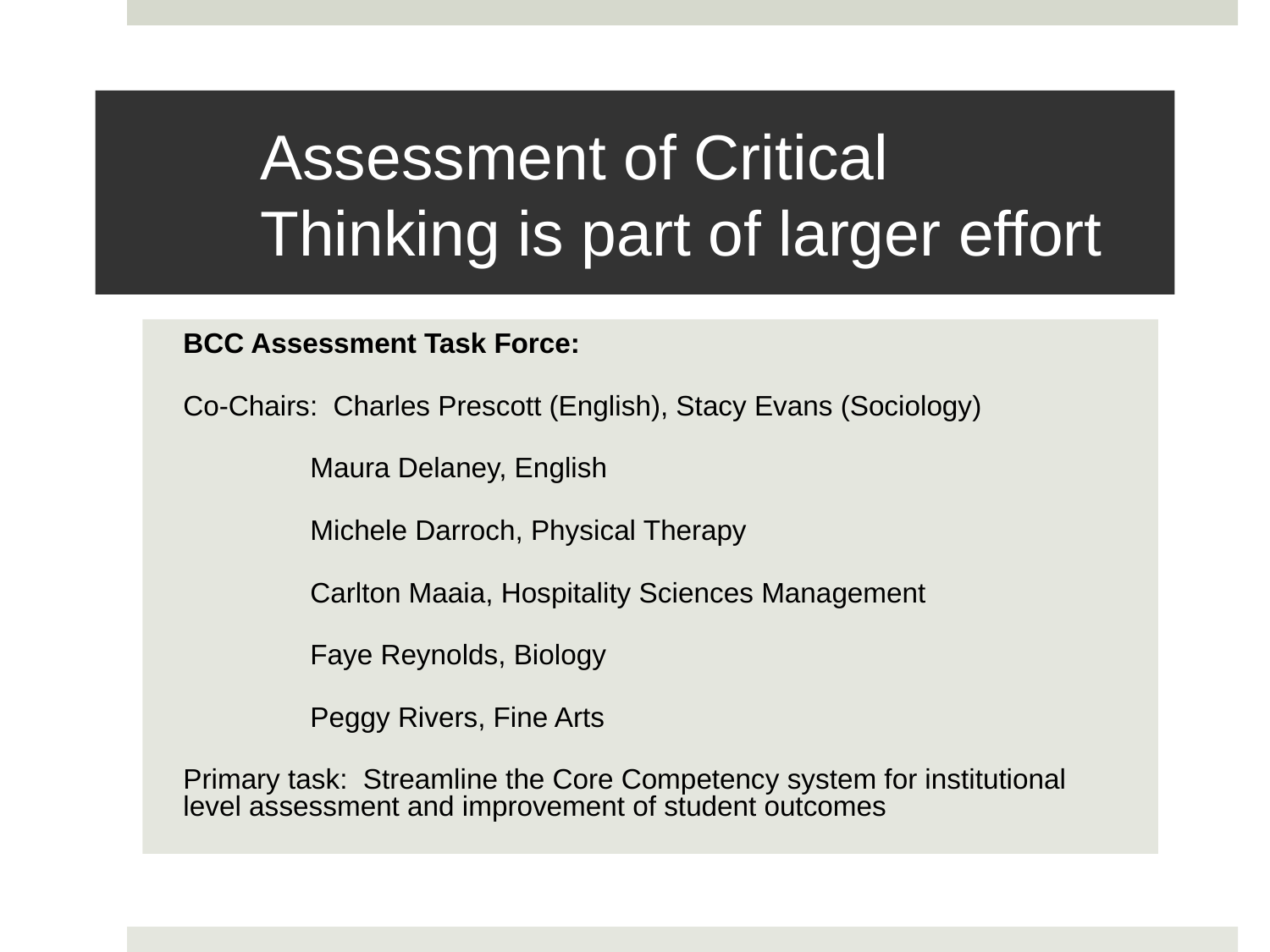

# Assessment of Critical Thinking is part of larger effort
BCC Assessment Task Force:
Co-Chairs:  Charles Prescott (English), Stacy Evans (Sociology)
	Maura Delaney, English
	Michele Darroch, Physical Therapy
	Carlton Maaia, Hospitality Sciences Management
	Faye Reynolds, Biology
	Peggy Rivers, Fine Arts
Primary task:  Streamline the Core Competency system for institutional level assessment and improvement of student outcomes